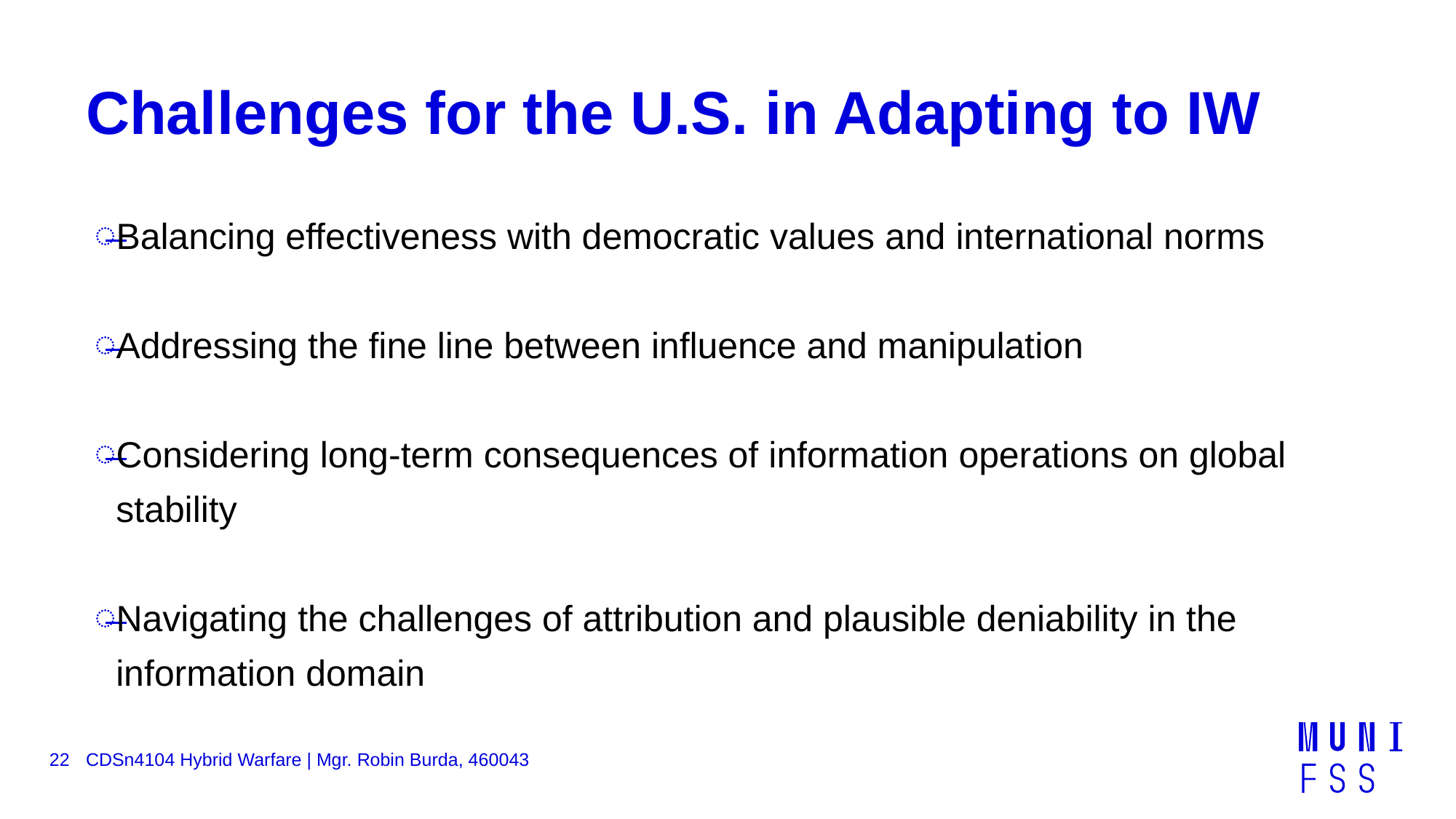

# Challenges for the U.S. in Adapting to IW
Balancing effectiveness with democratic values and international norms

Addressing the fine line between influence and manipulation

Considering long-term consequences of information operations on global stability

Navigating the challenges of attribution and plausible deniability in the information domain
22
CDSn4104 Hybrid Warfare | Mgr. Robin Burda, 460043